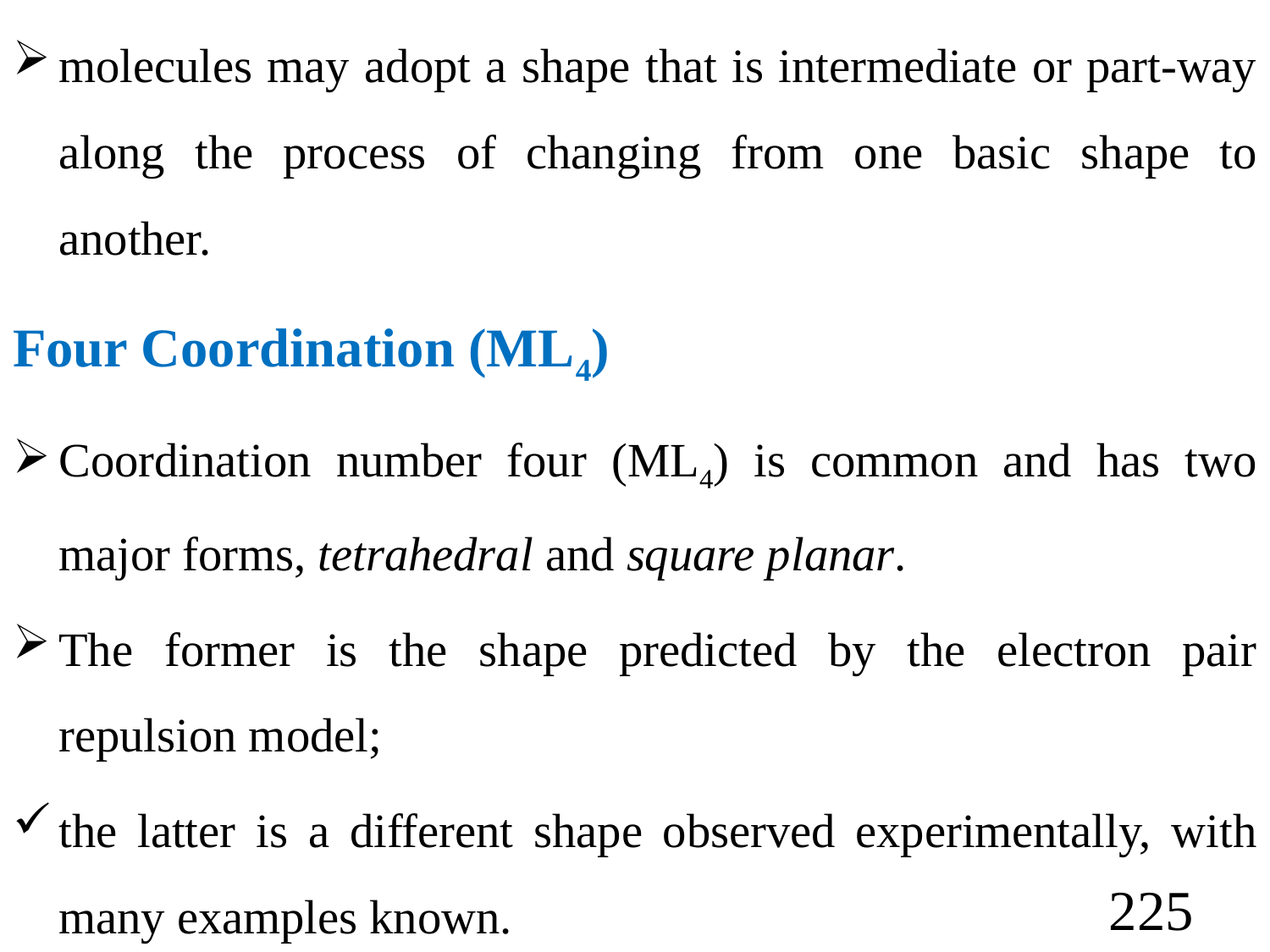

molecules may adopt a shape that is intermediate or part-way along the process of changing from one basic shape to another.
Four Coordination (ML4)
Coordination number four (ML4) is common and has two major forms, tetrahedral and square planar.
The former is the shape predicted by the electron pair repulsion model;
the latter is a different shape observed experimentally, with many examples known.

225